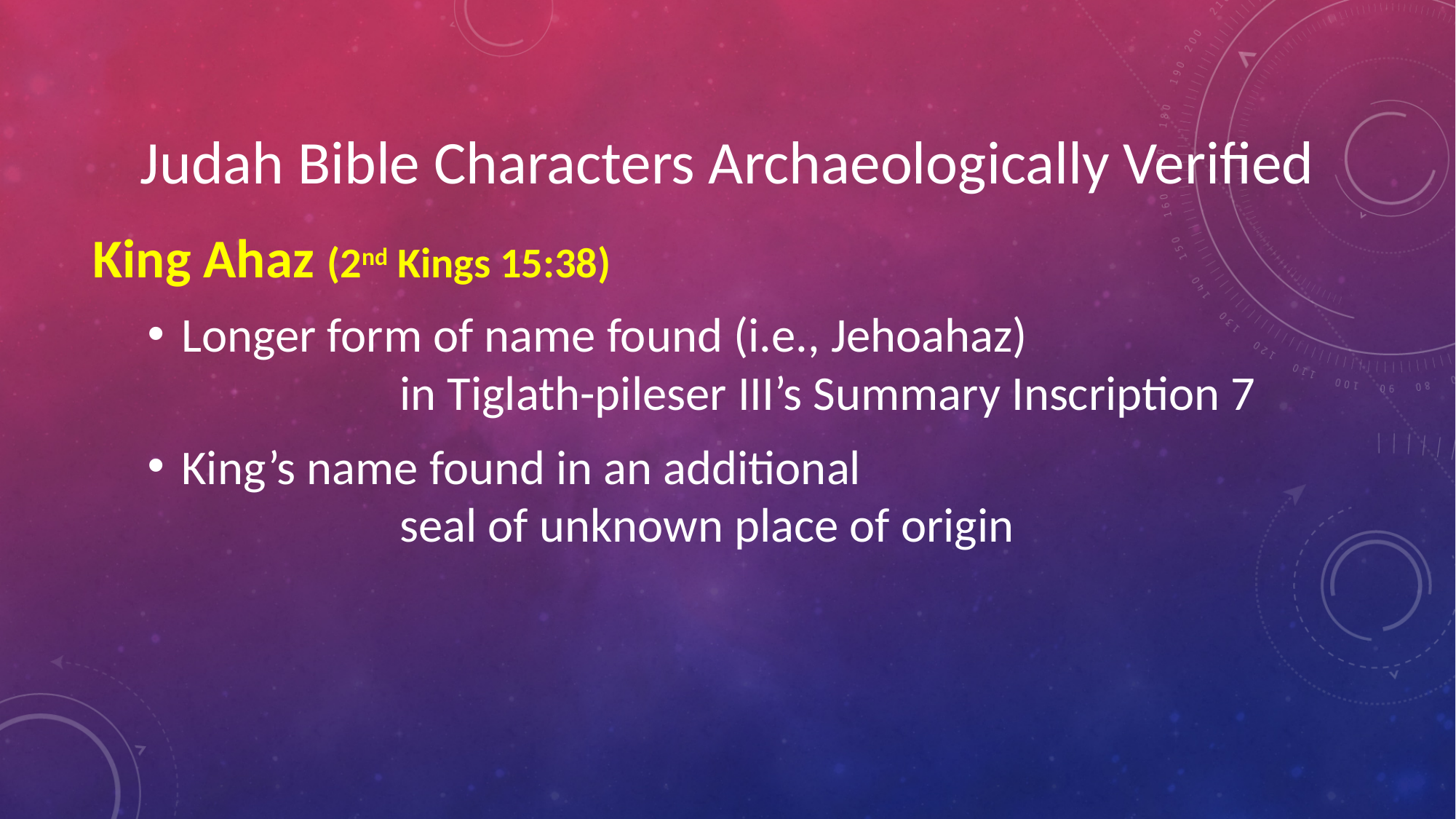

# Judah Bible Characters Archaeologically Verified
King Ahaz (2nd Kings 15:38)
Longer form of name found (i.e., Jehoahaz)
		in Tiglath-pileser III’s Summary Inscription 7
King’s name found in an additional
		seal of unknown place of origin